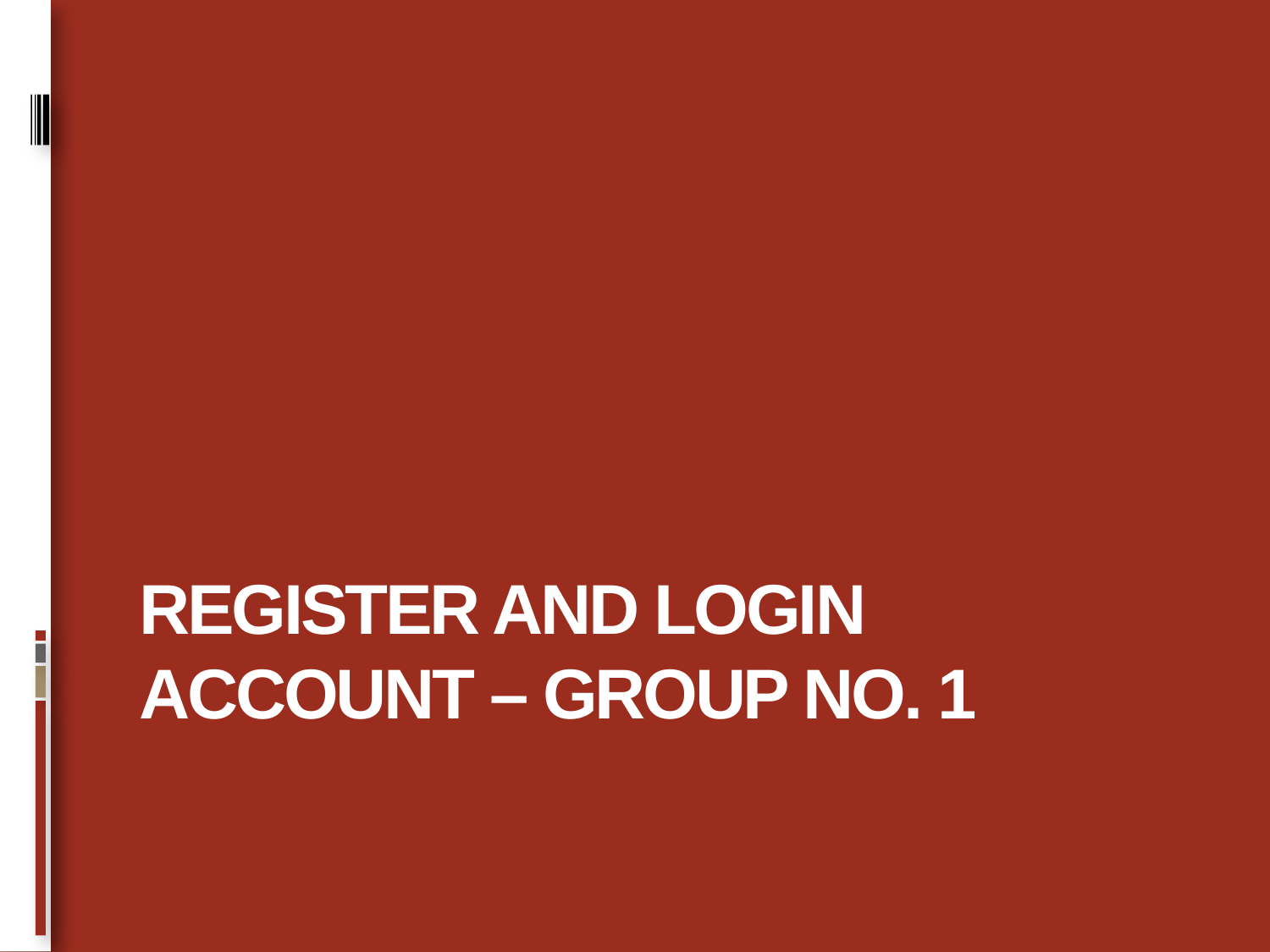

# Register AND login ACCOUNT – group No. 1